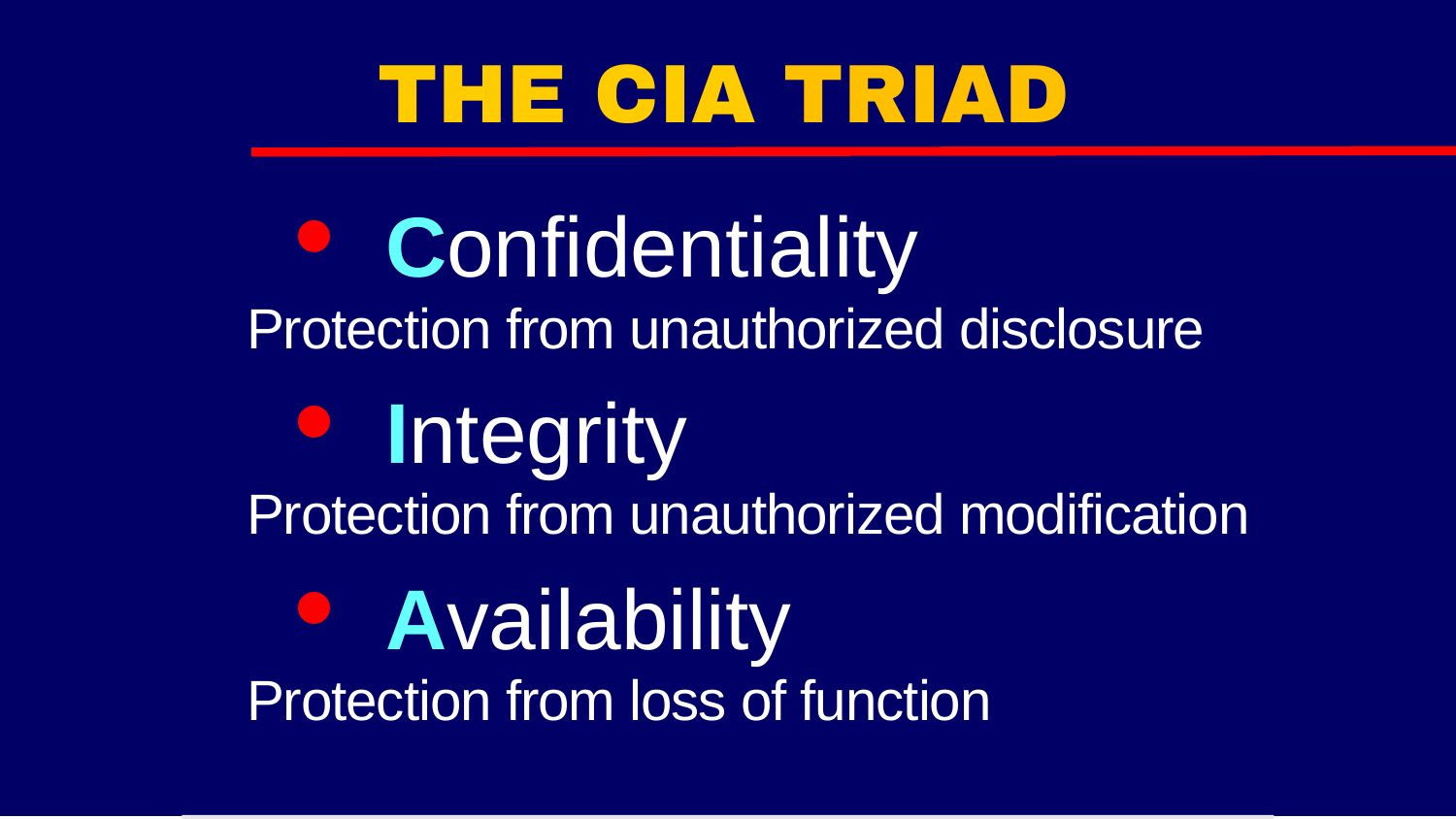

THE CIA TRIAD

Confidentiality

Integrity

Availability

Protection from unauthorized disclosure

Protection from unauthorized modification

Protection from loss of function